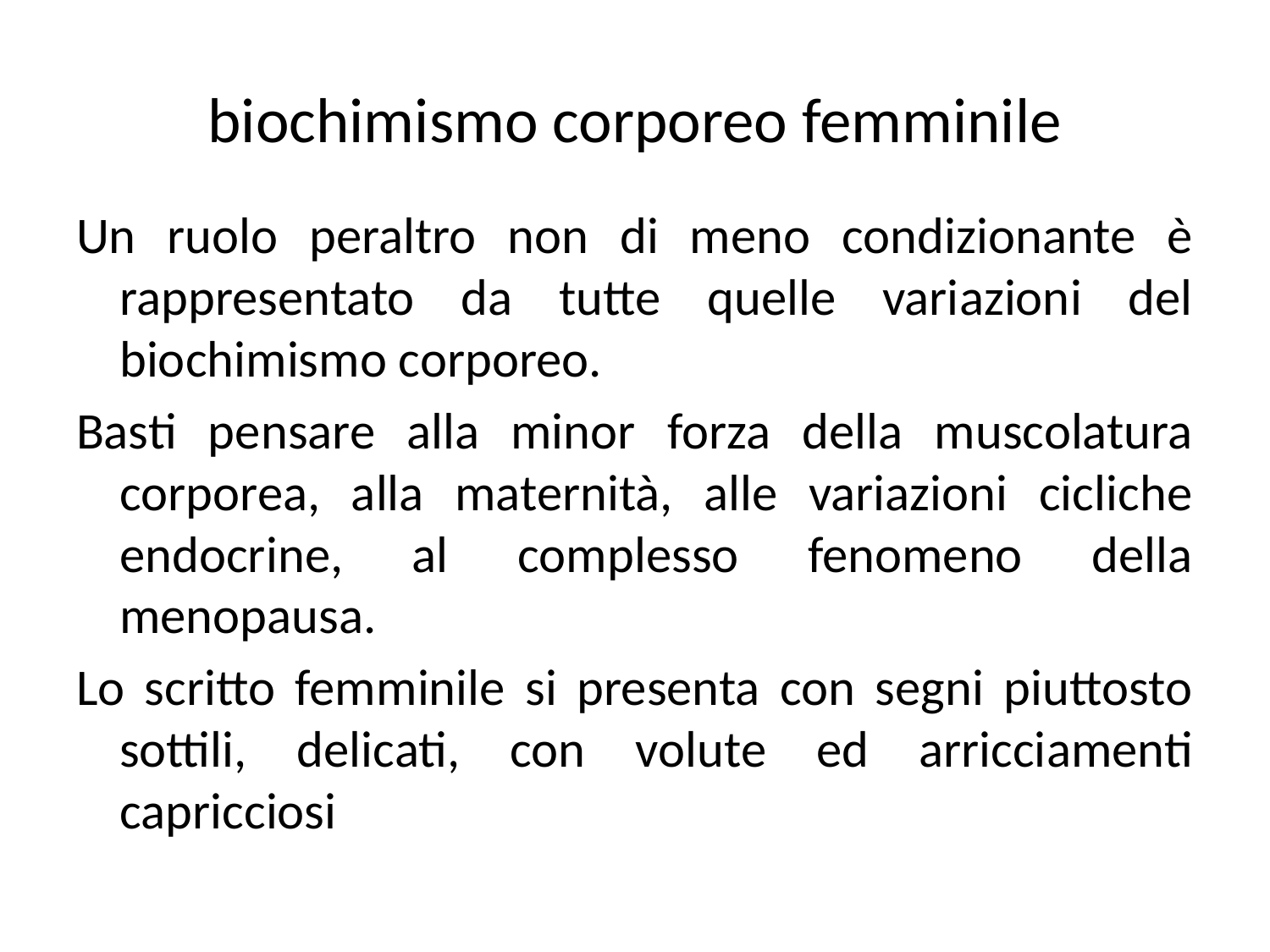

# biochimismo corporeo femminile
Un ruolo peraltro non di meno condizionante è rappresentato da tutte quelle variazioni del biochimismo corporeo.
Basti pensare alla minor forza della muscolatura corporea, alla maternità, alle variazioni cicliche endocrine, al complesso fenomeno della menopausa.
Lo scritto femminile si presenta con segni piuttosto sottili, delicati, con volute ed arricciamenti capricciosi